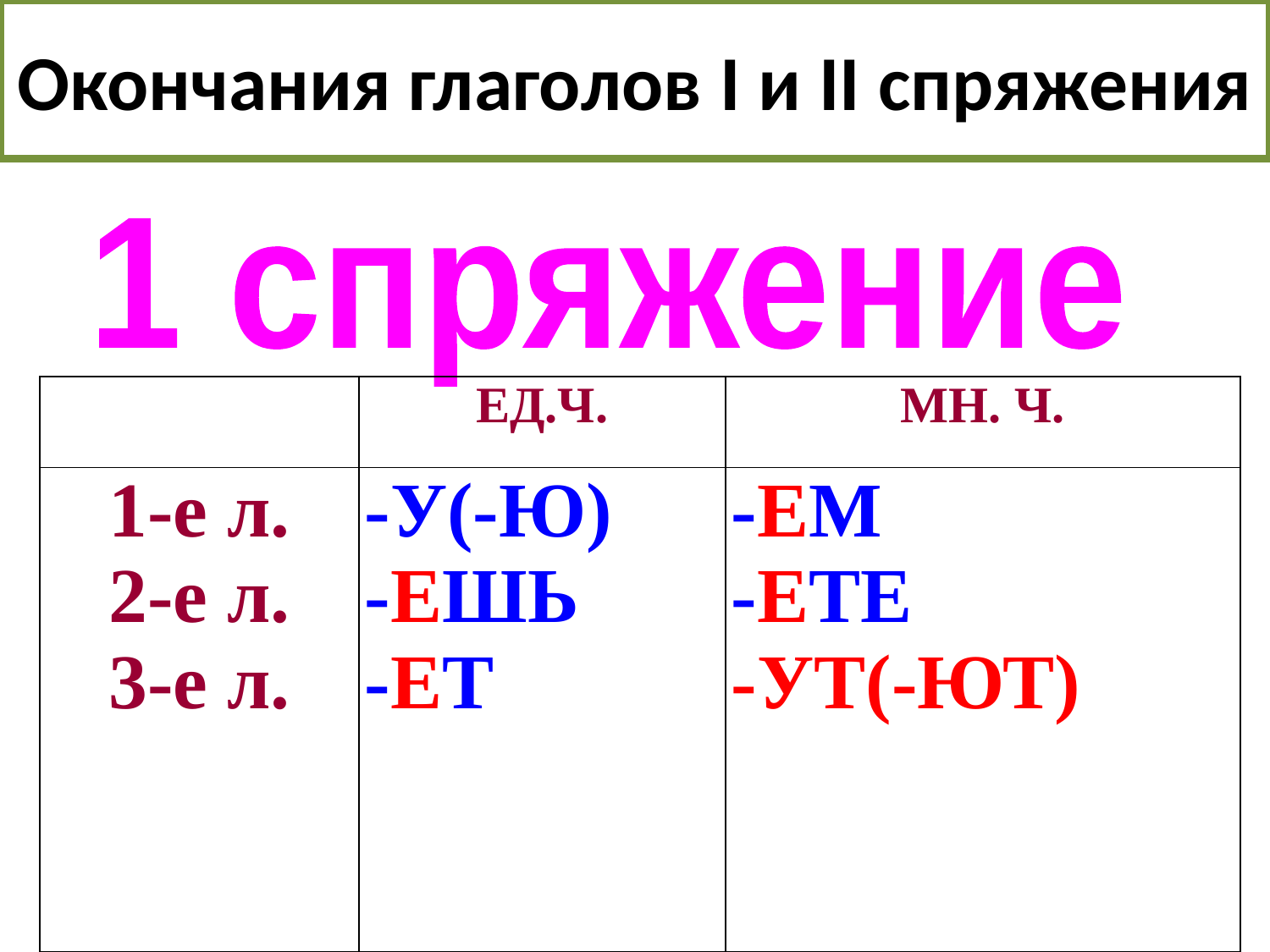

# Окончания глаголов I и II спряжения
1 спряжение

|  | ЕД.Ч. | МН. Ч. |
| --- | --- | --- |
| 1-е л. 2-е л. 3-е л. | -У(-Ю) -ЕШЬ -ЕТ | -ЕМ -ЕТЕ -УТ(-ЮТ) |